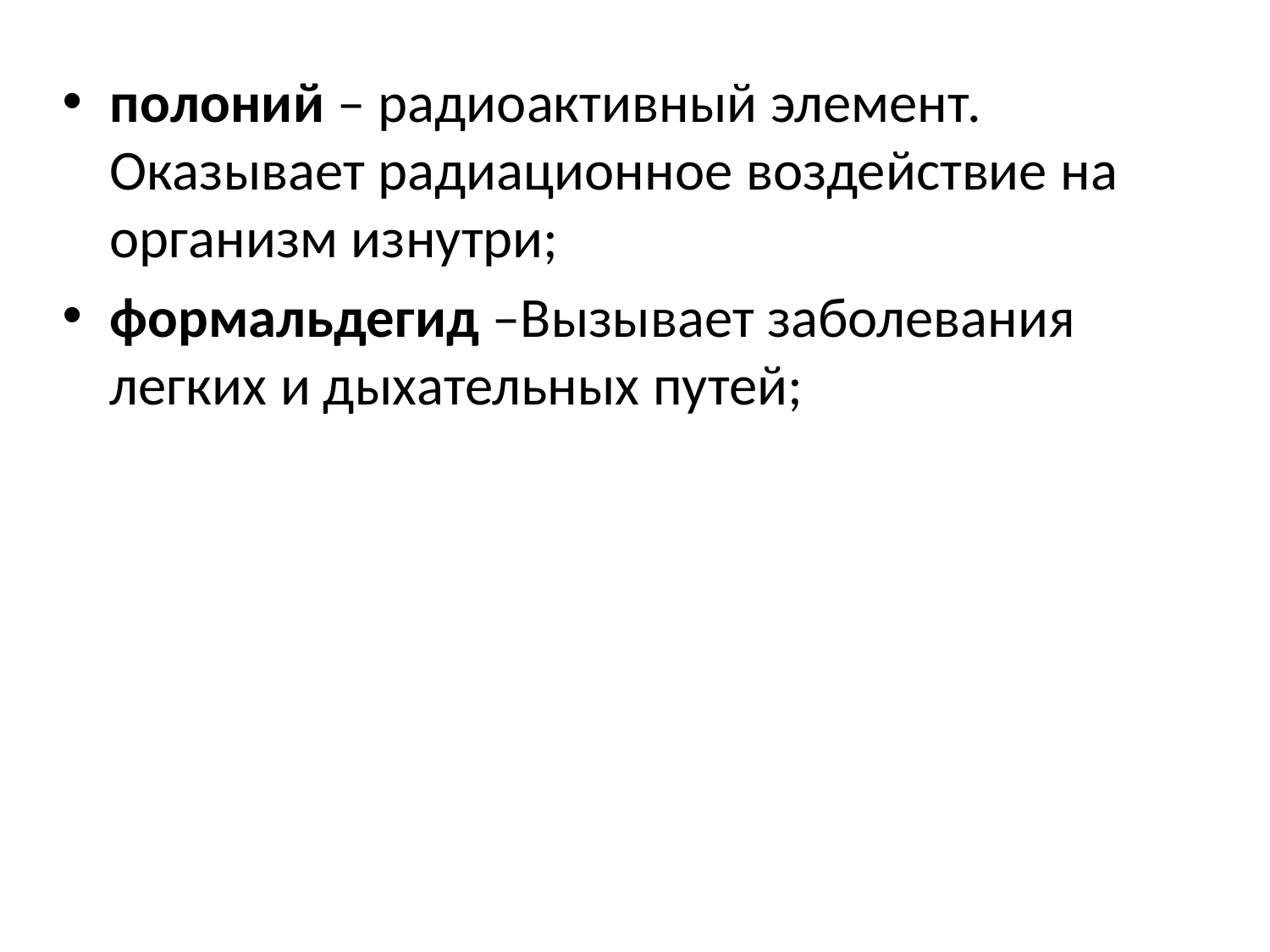

полоний – радиоактивный элемент. Оказывает радиационное воздействие на организм изнутри;
формальдегид –Вызывает заболевания легких и дыхательных путей;